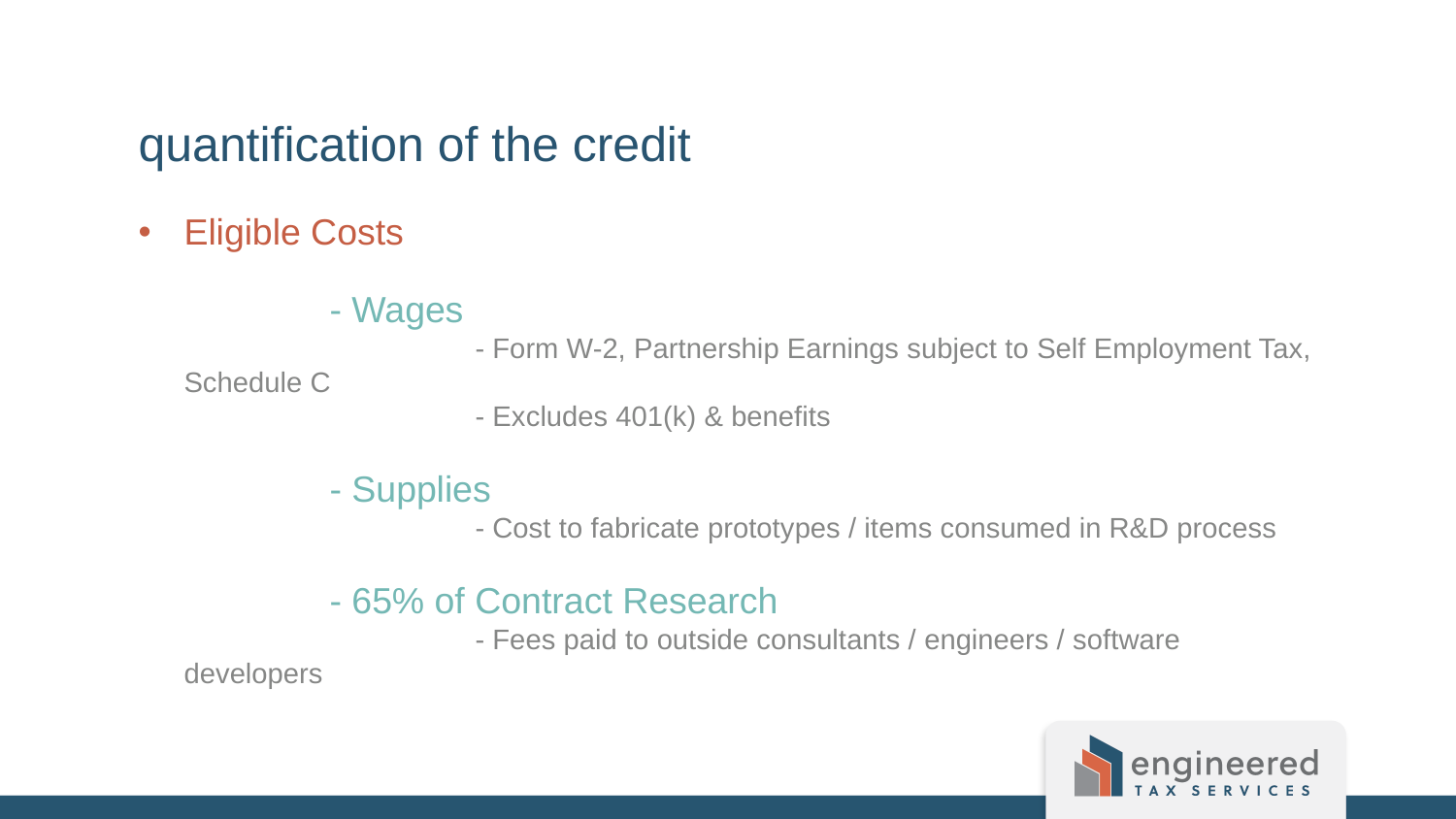

quantification of the credit
Eligible Costs
	- Wages
		- Form W-2, Partnership Earnings subject to Self Employment Tax, Schedule C
		- Excludes 401(k) & benefits
	- Supplies
		- Cost to fabricate prototypes / items consumed in R&D process
	- 65% of Contract Research
		- Fees paid to outside consultants / engineers / software developers